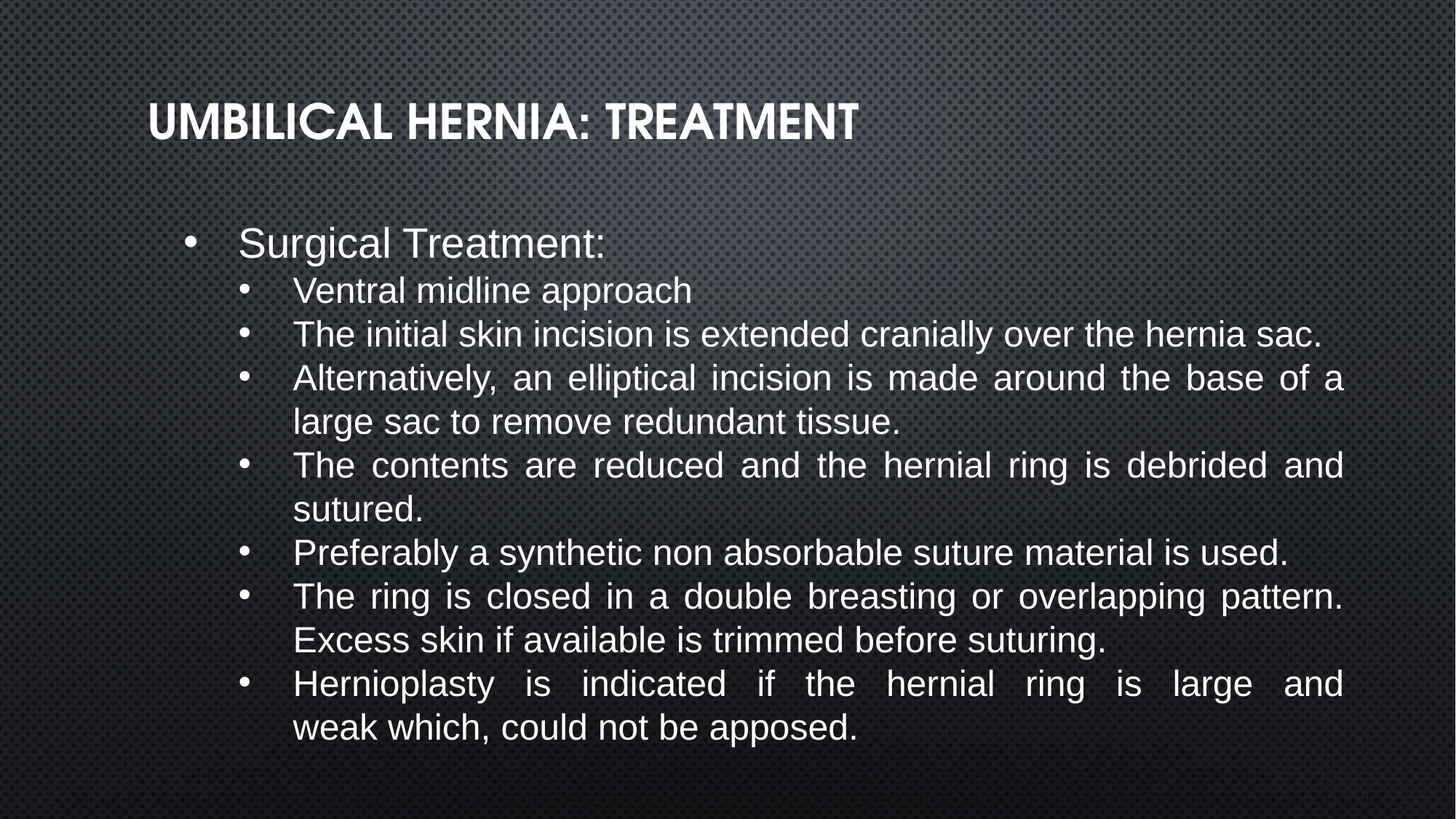

# Umbilical hernia: treatment
Surgical Treatment:
Ventral midline approach
The initial skin incision is extended cranially over the hernia sac.
Alternatively, an elliptical incision is made around the base of a large sac to remove redundant tissue.
The contents are reduced and the hernial ring is debrided and sutured.
Preferably a synthetic non absorbable suture material is used.
The ring is closed in a double breasting or overlapping pattern. Excess skin if available is trimmed before suturing.
Hernioplasty is indicated if the hernial ring is large and weak which, could not be apposed.